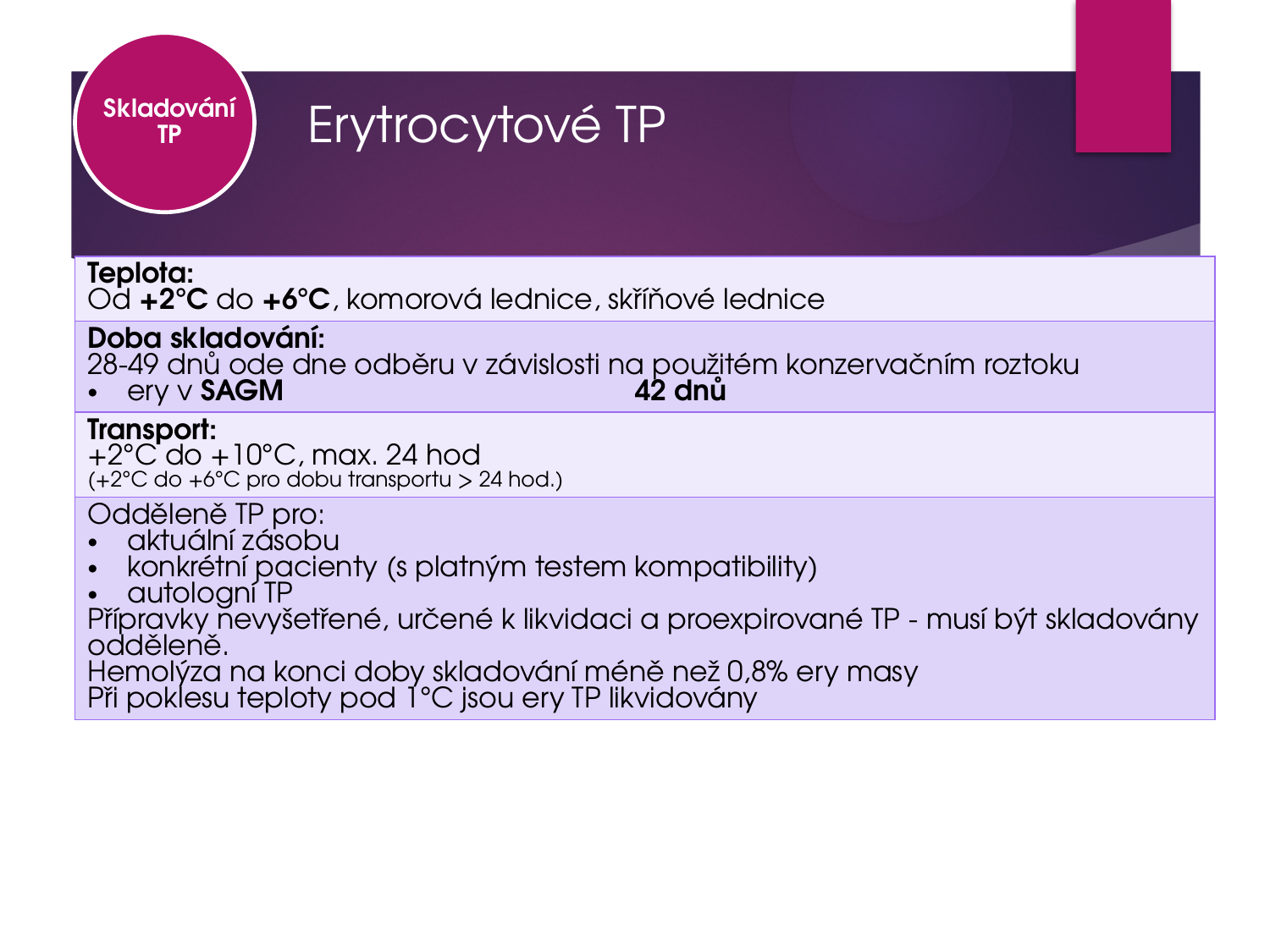

# Erytrocytové TP

Skladování TP
| Teplota: Od +2°C do +6°C, komorová lednice, skříňové lednice |
| --- |
| Doba skladování: 28-49 dnů ode dne odběru v závislosti na použitém konzervačním roztoku ery v SAGM 42 dnů |
| Transport: +2°C do +10°C, max. 24 hod (+2°C do +6°C pro dobu transportu > 24 hod.) |
| Odděleně TP pro: aktuální zásobu konkrétní pacienty (s platným testem kompatibility) autologní TP Přípravky nevyšetřené, určené k likvidaci a proexpirované TP - musí být skladovány odděleně. Hemolýza na konci doby skladování méně než 0,8% ery masy Při poklesu teploty pod 1°C jsou ery TP likvidovány |